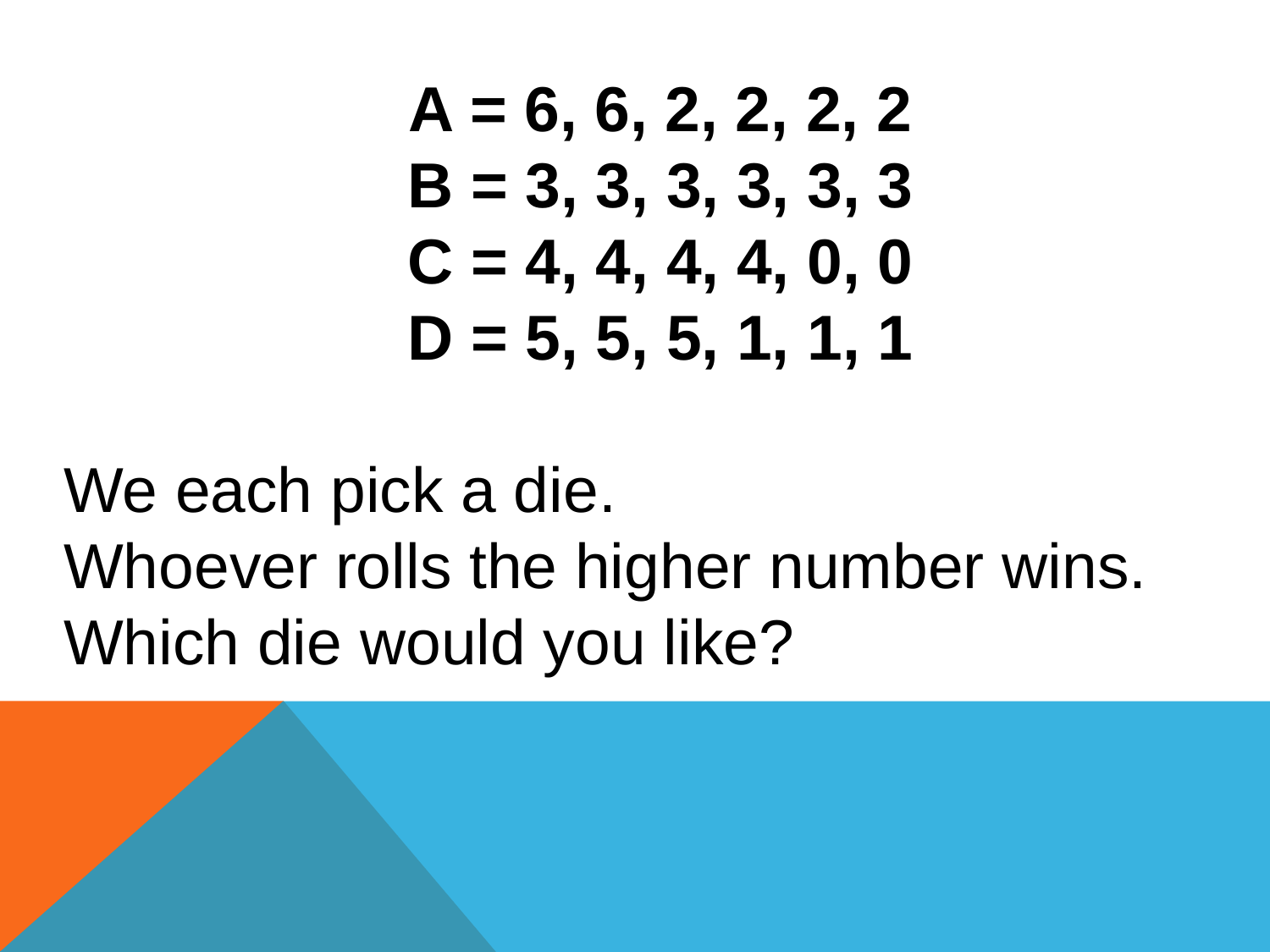

A = 6, 6, 2, 2, 2, 2
B = 3, 3, 3, 3, 3, 3
C = 4, 4, 4, 4, 0, 0
D = 5, 5, 5, 1, 1, 1

We each pick a die.
Whoever rolls the higher number wins.
Which die would you like?